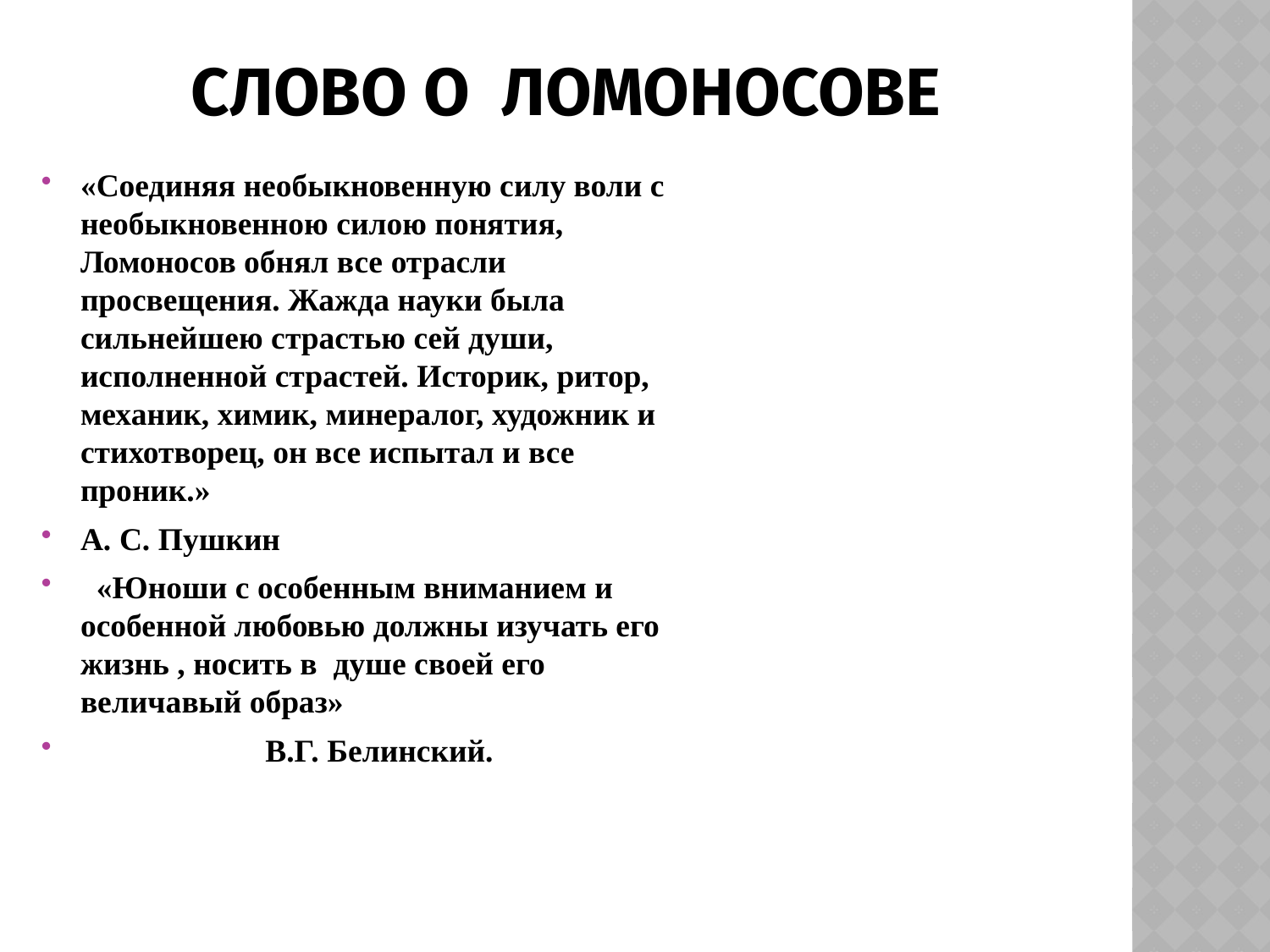

# Слово о  ломоносове
«Соединяя необыкновенную силу воли с необыкновенною силою понятия, Ломоносов обнял все отрасли просвещения. Жажда науки была сильнейшею страстью сей души, исполненной страстей. Историк, ритор, механик, химик, минералог, художник и стихотворец, он все испытал и все проник.»
А. С. Пушкин
  «Юноши с особенным вниманием и особенной любовью должны изучать его жизнь , носить в  душе своей его величавый образ»
                       В.Г. Белинский.